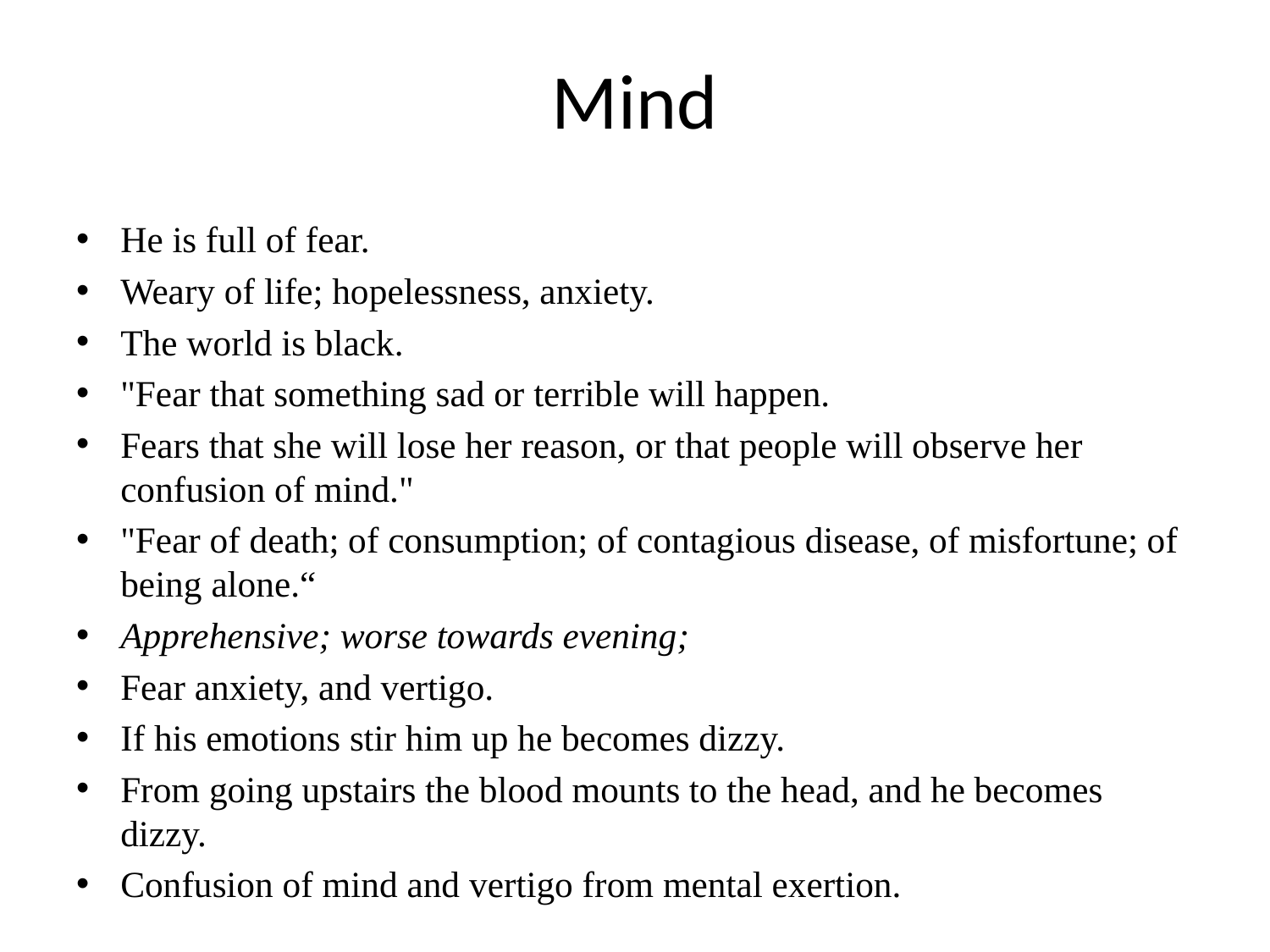

# Mind

He is full of fear.
Weary of life; hopelessness, anxiety.
The world is black.
"Fear that something sad or terrible will happen.
Fears that she will lose her reason, or that people will observe her confusion of mind."
"Fear of death; of consumption; of contagious disease, of misfortune; of being alone.“
Apprehensive; worse towards evening;
Fear anxiety, and vertigo.
If his emotions stir him up he becomes dizzy.
From going upstairs the blood mounts to the head, and he becomes dizzy.
Confusion of mind and vertigo from mental exertion.